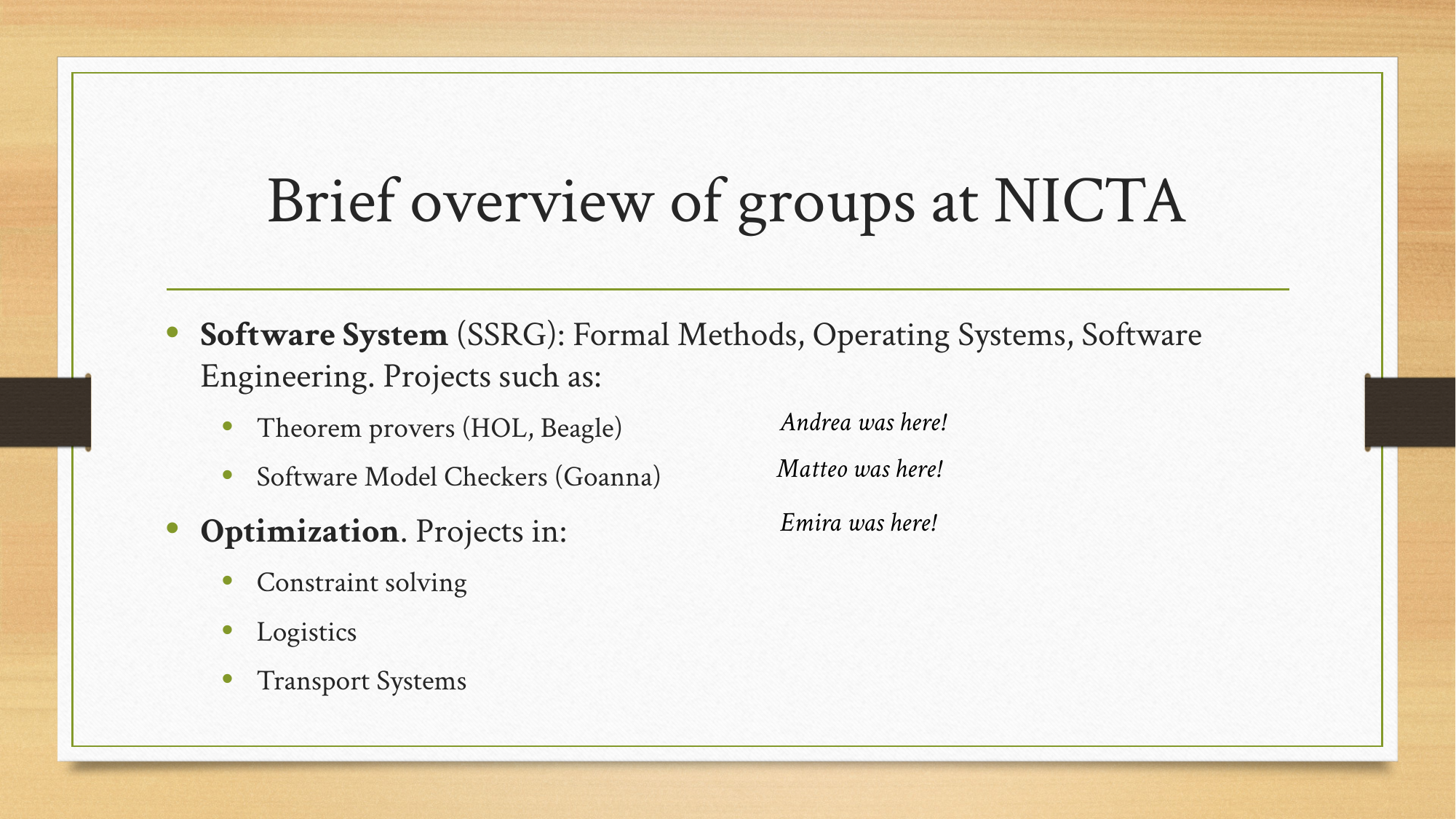

# Brief overview of groups at NICTA
Software System (SSRG): Formal Methods, Operating Systems, Software Engineering. Projects such as:
Theorem provers (HOL, Beagle)
Software Model Checkers (Goanna)
Optimization. Projects in:
Constraint solving
Logistics
Transport Systems

Andrea was here!
Matteo was here!
Emira was here!